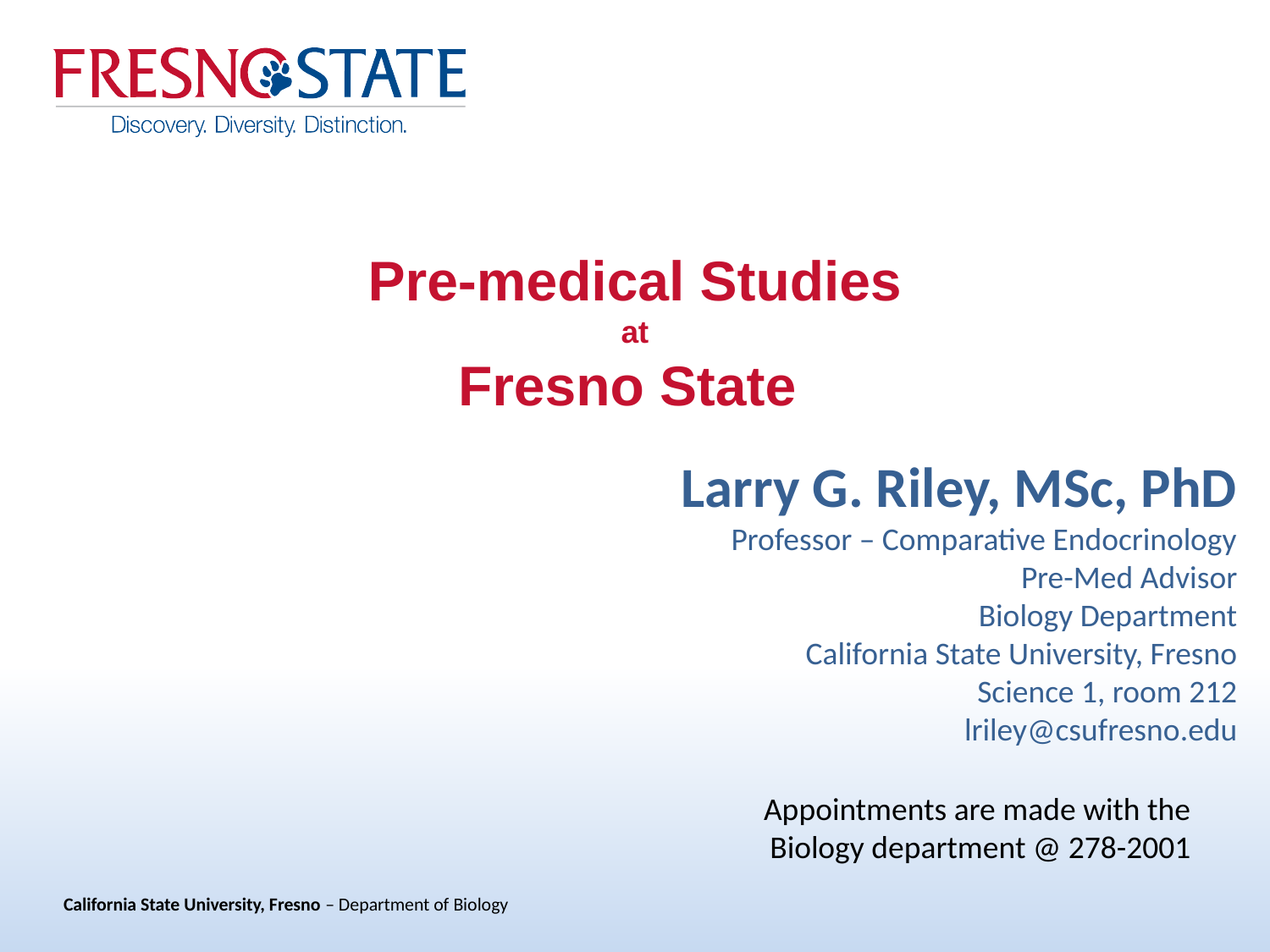

# Pre-medical Studies at Fresno State
Larry G. Riley, MSc, PhD
Professor – Comparative Endocrinology
Pre-Med Advisor
Biology Department
California State University, Fresno
Science 1, room 212
lriley@csufresno.edu

Appointments are made with the Biology department @ 278-2001